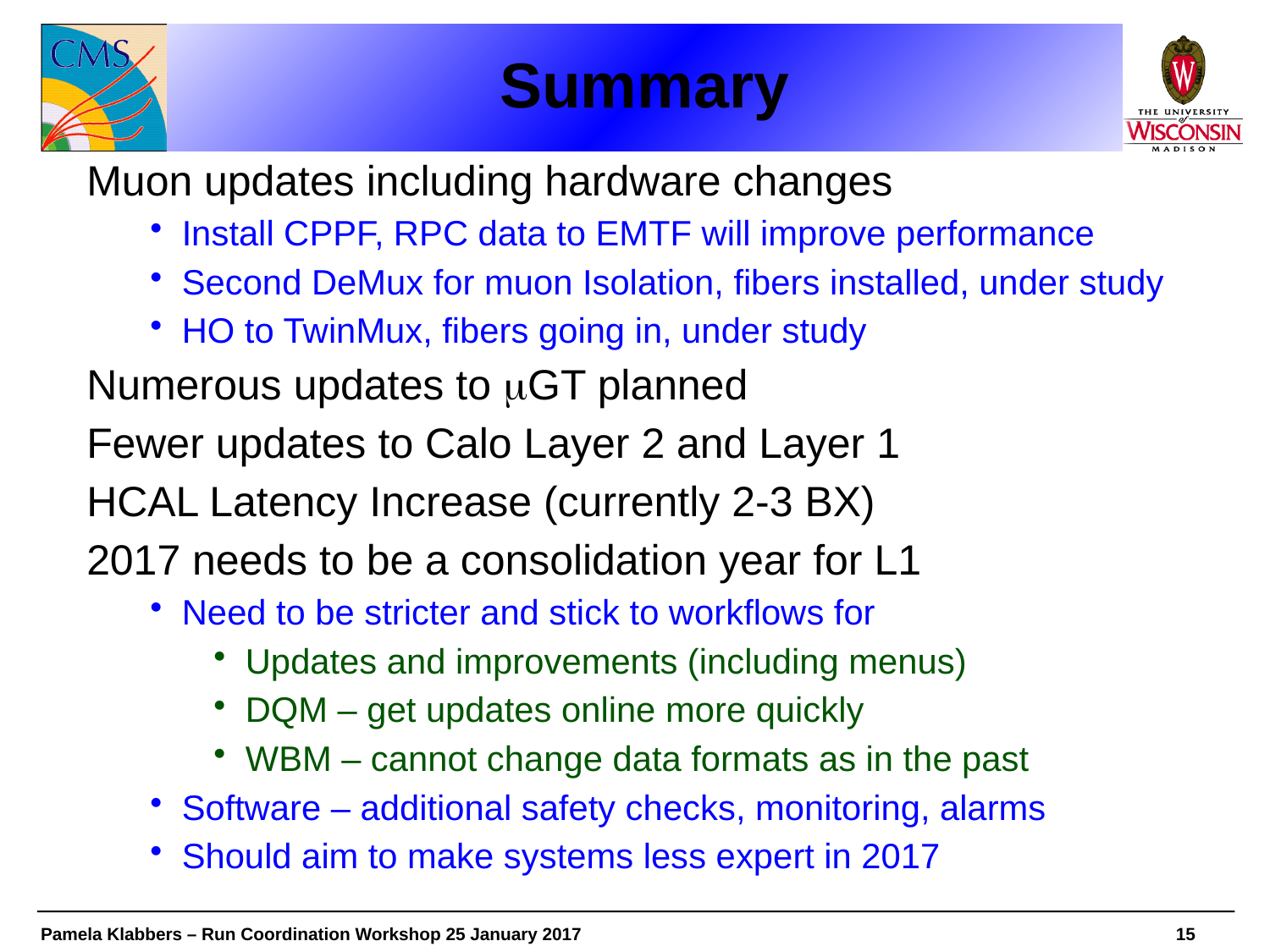

# Summary
Muon updates including hardware changes
Install CPPF, RPC data to EMTF will improve performance
Second DeMux for muon Isolation, fibers installed, under study
HO to TwinMux, fibers going in, under study
Numerous updates to μGT planned
Fewer updates to Calo Layer 2 and Layer 1
HCAL Latency Increase (currently 2-3 BX)
2017 needs to be a consolidation year for L1
Need to be stricter and stick to workflows for
Updates and improvements (including menus)
DQM – get updates online more quickly
WBM – cannot change data formats as in the past
Software – additional safety checks, monitoring, alarms
Should aim to make systems less expert in 2017